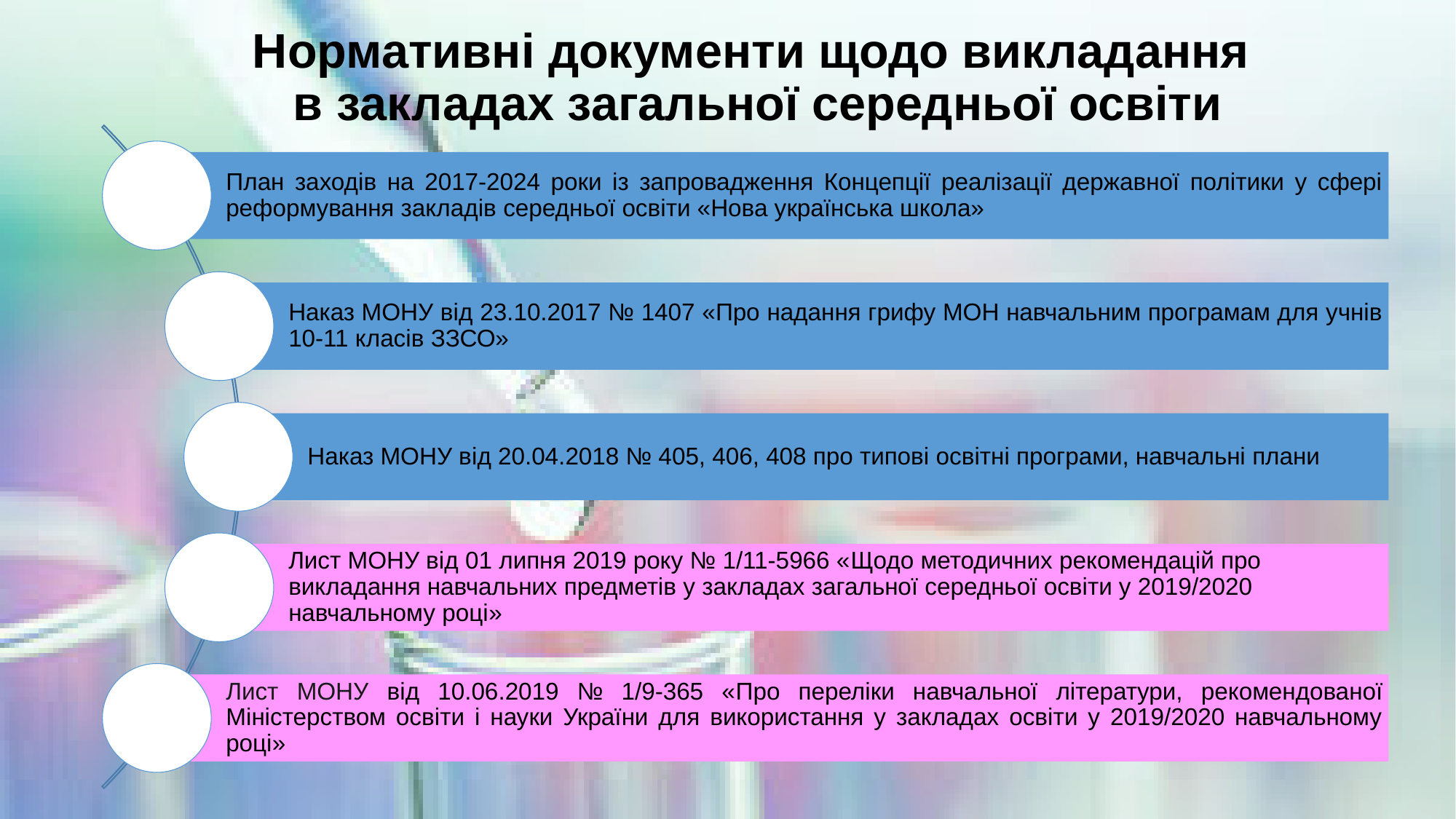

# Нормативні документи щодо викладання в закладах загальної середньої освіти
План заходів на 2017-2024 роки із запровадження Концепції реалізації державної політики у сфері реформування закладів середньої освіти «Нова українська школа»
Наказ МОНУ від 23.10.2017 № 1407 «Про надання грифу МОН навчальним програмам для учнів 10-11 класів ЗЗСО»
Наказ МОНУ від 20.04.2018 № 405, 406, 408 про типові освітні програми, навчальні плани
Лист МОНУ від 01 липня 2019 року № 1/11-5966 «Щодо методичних рекомендацій про викладання навчальних предметів у закладах загальної середньої освіти у 2019/2020 навчальному році»
Лист МОНУ від 10.06.2019 № 1/9-365 «Про переліки навчальної літератури, рекомендованої Міністерством освіти і науки України для використання у закладах освіти у 2019/2020 навчальному році»